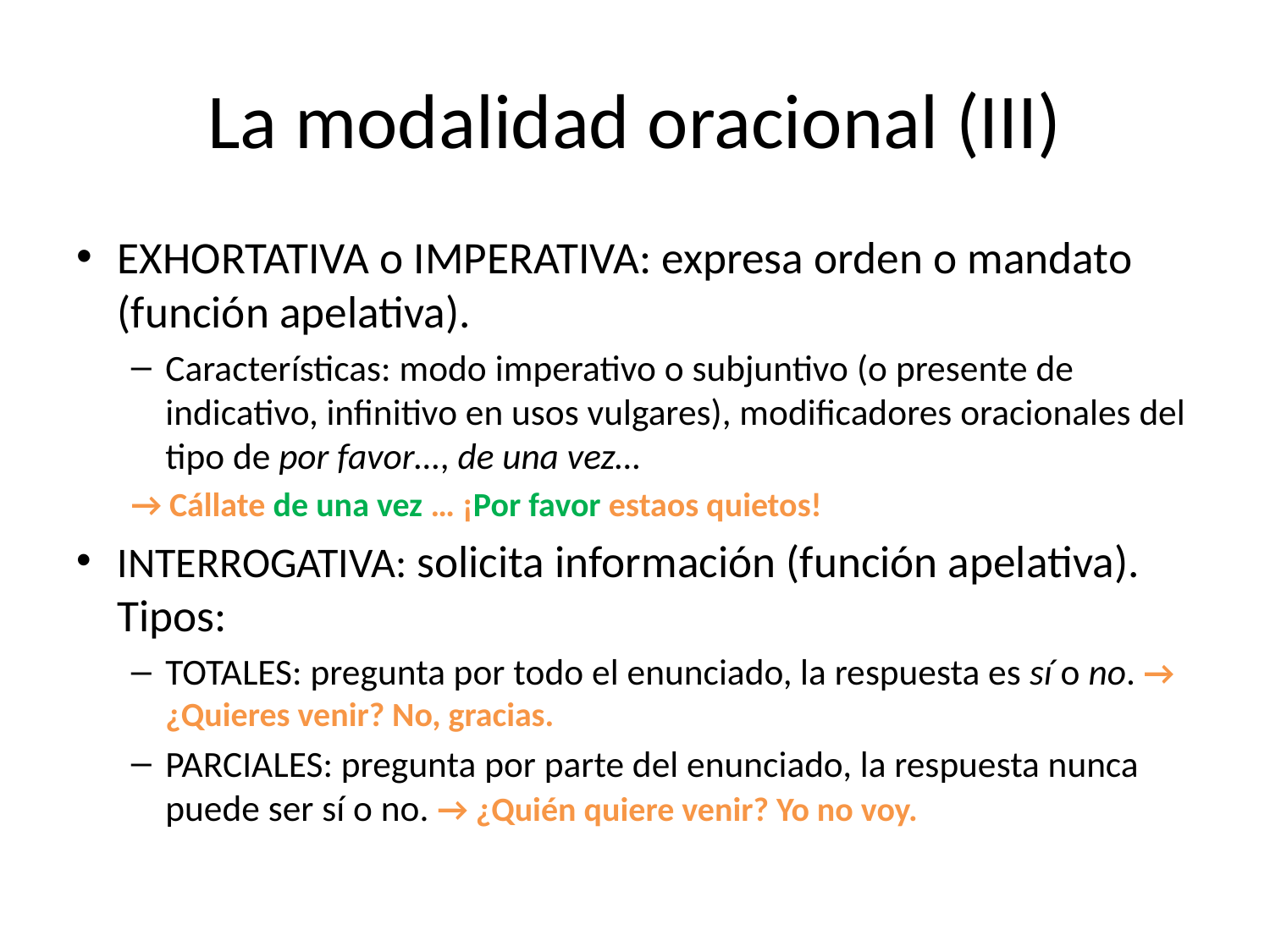

# La modalidad oracional (III)
EXHORTATIVA o IMPERATIVA: expresa orden o mandato (función apelativa).
Características: modo imperativo o subjuntivo (o presente de indicativo, infinitivo en usos vulgares), modificadores oracionales del tipo de por favor…, de una vez…
→ Cállate de una vez … ¡Por favor estaos quietos!
INTERROGATIVA: solicita información (función apelativa). Tipos:
TOTALES: pregunta por todo el enunciado, la respuesta es sí o no. → ¿Quieres venir? No, gracias.
PARCIALES: pregunta por parte del enunciado, la respuesta nunca puede ser sí o no. → ¿Quién quiere venir? Yo no voy.